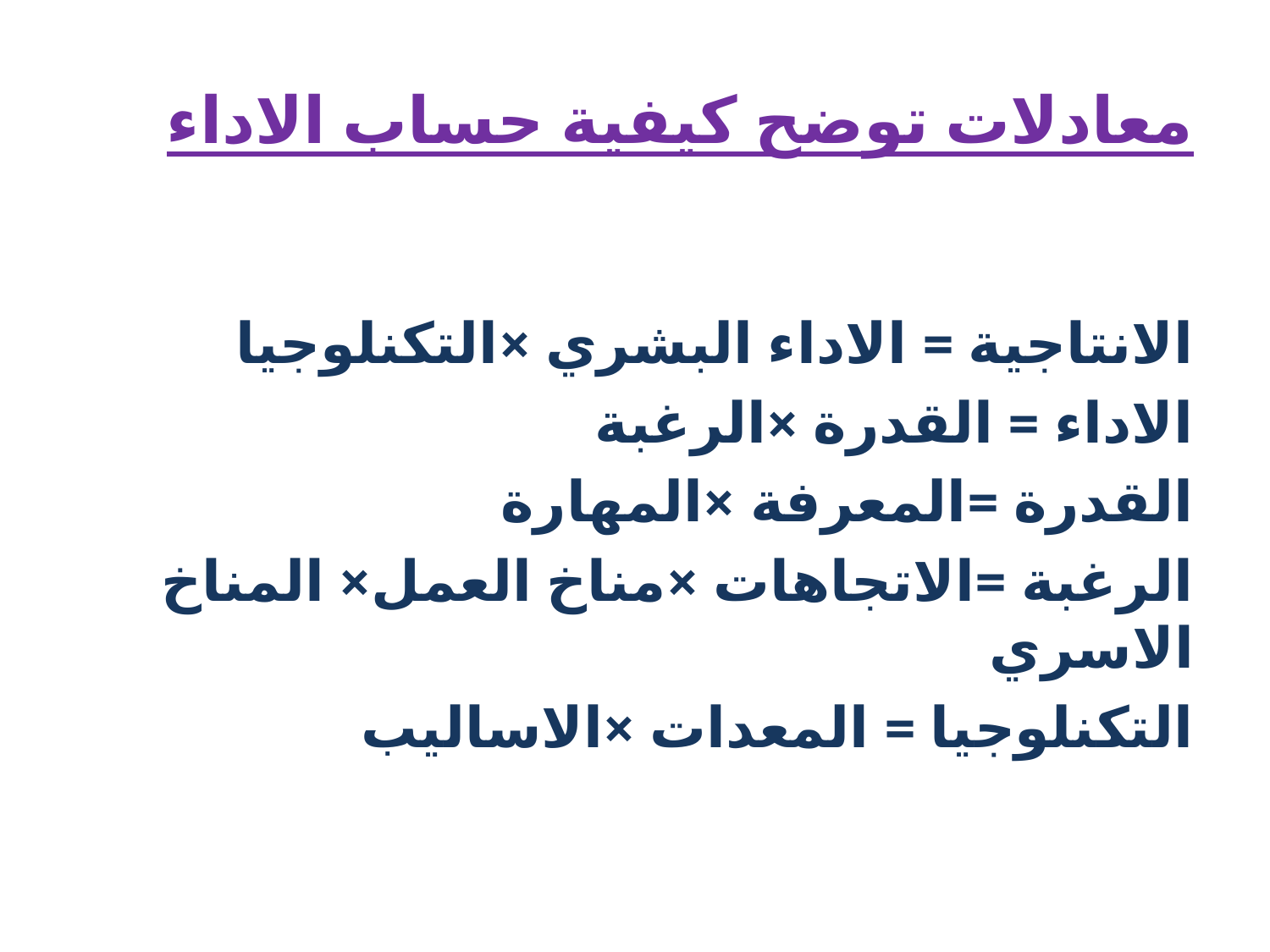

# معادلات توضح كيفية حساب الاداء

الانتاجية = الاداء البشري ×التكنلوجيا
الاداء = القدرة ×الرغبة
القدرة =المعرفة ×المهارة
الرغبة =الاتجاهات ×مناخ العمل× المناخ الاسري
التكنلوجيا = المعدات ×الاساليب